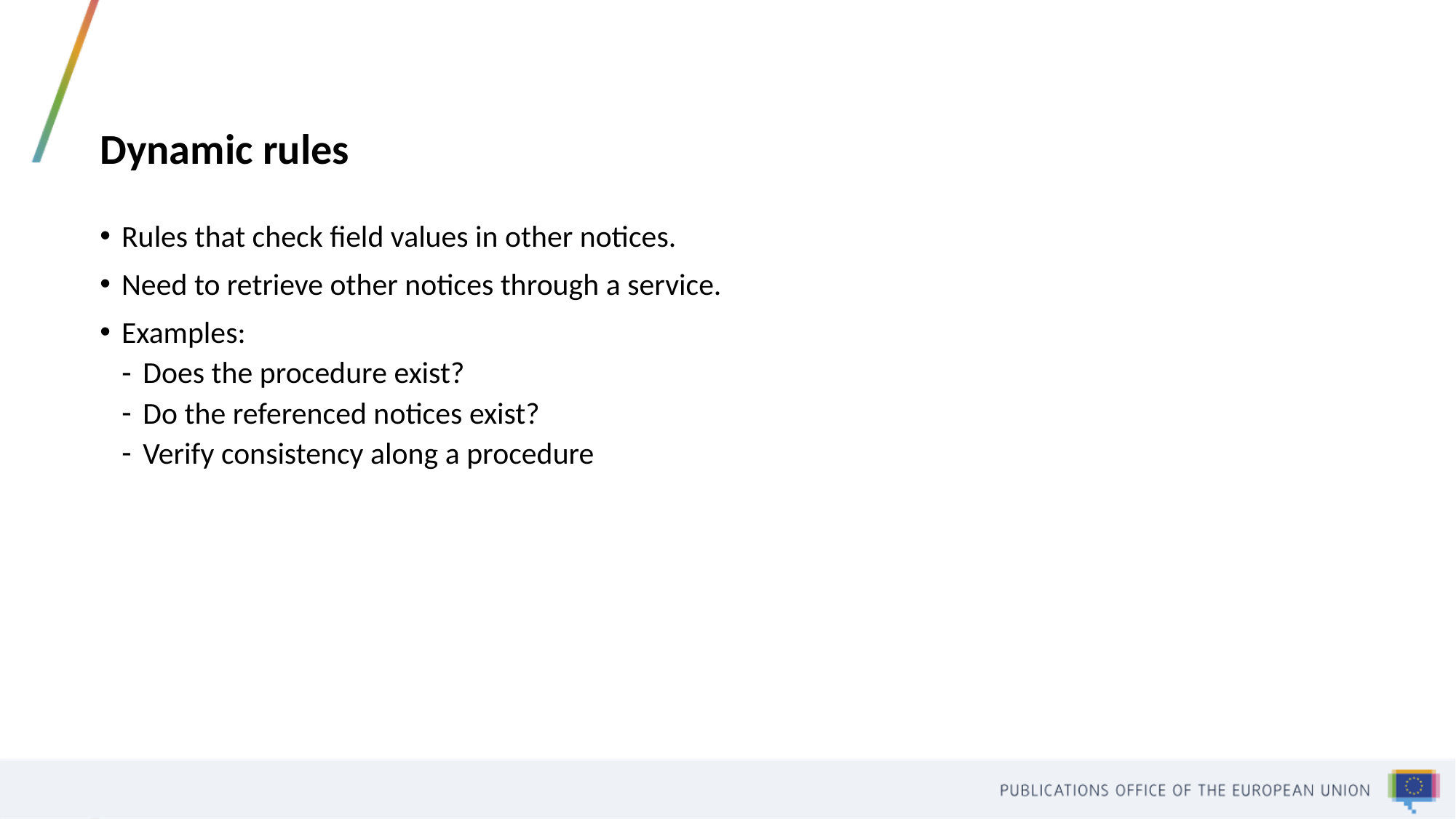

# Dynamic rules
Rules that check field values in other notices.
Need to retrieve other notices through a service.
Examples:
Does the procedure exist?
Do the referenced notices exist?
Verify consistency along a procedure